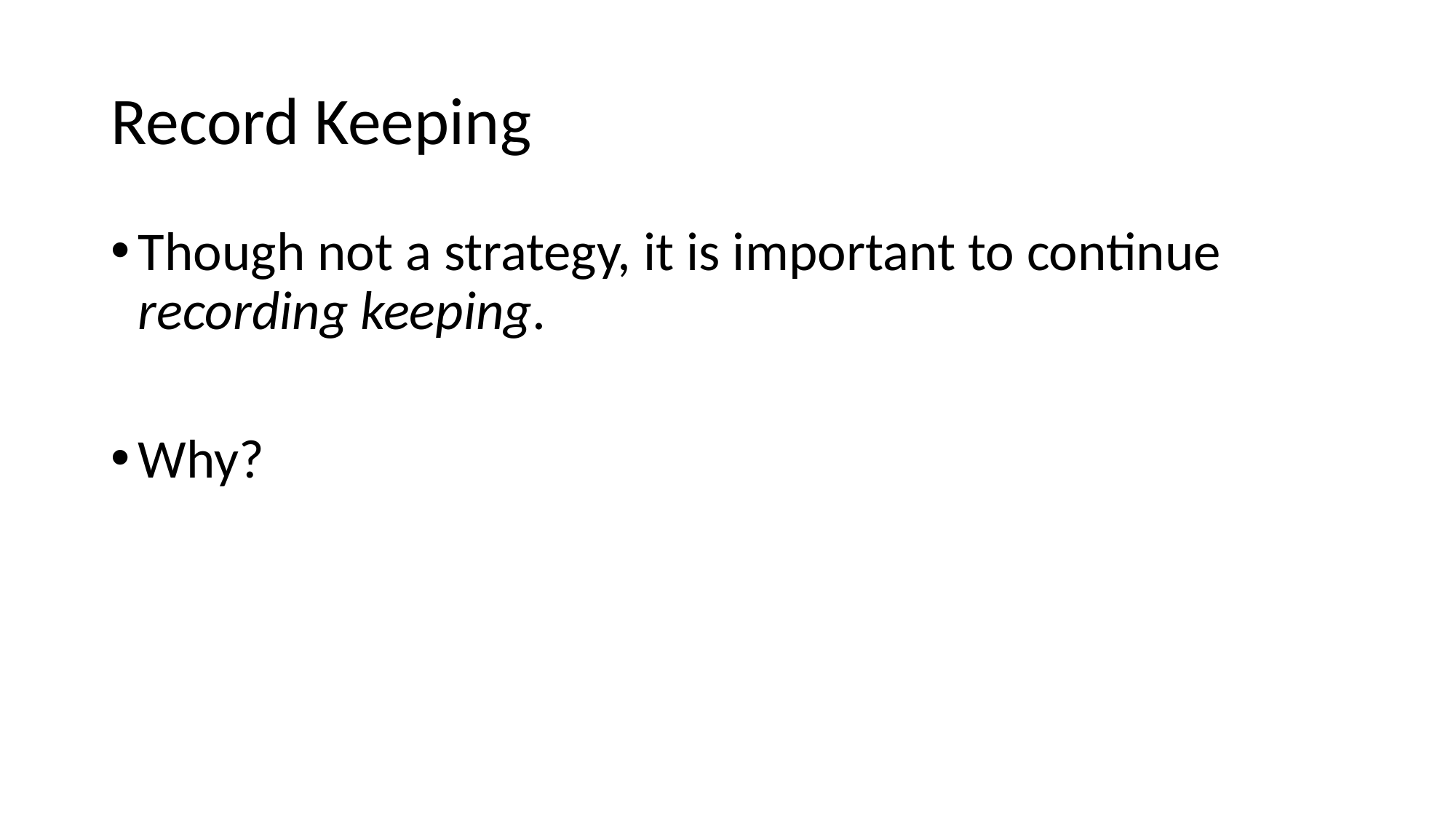

# Record Keeping
Though not a strategy, it is important to continue recording keeping.

Why?